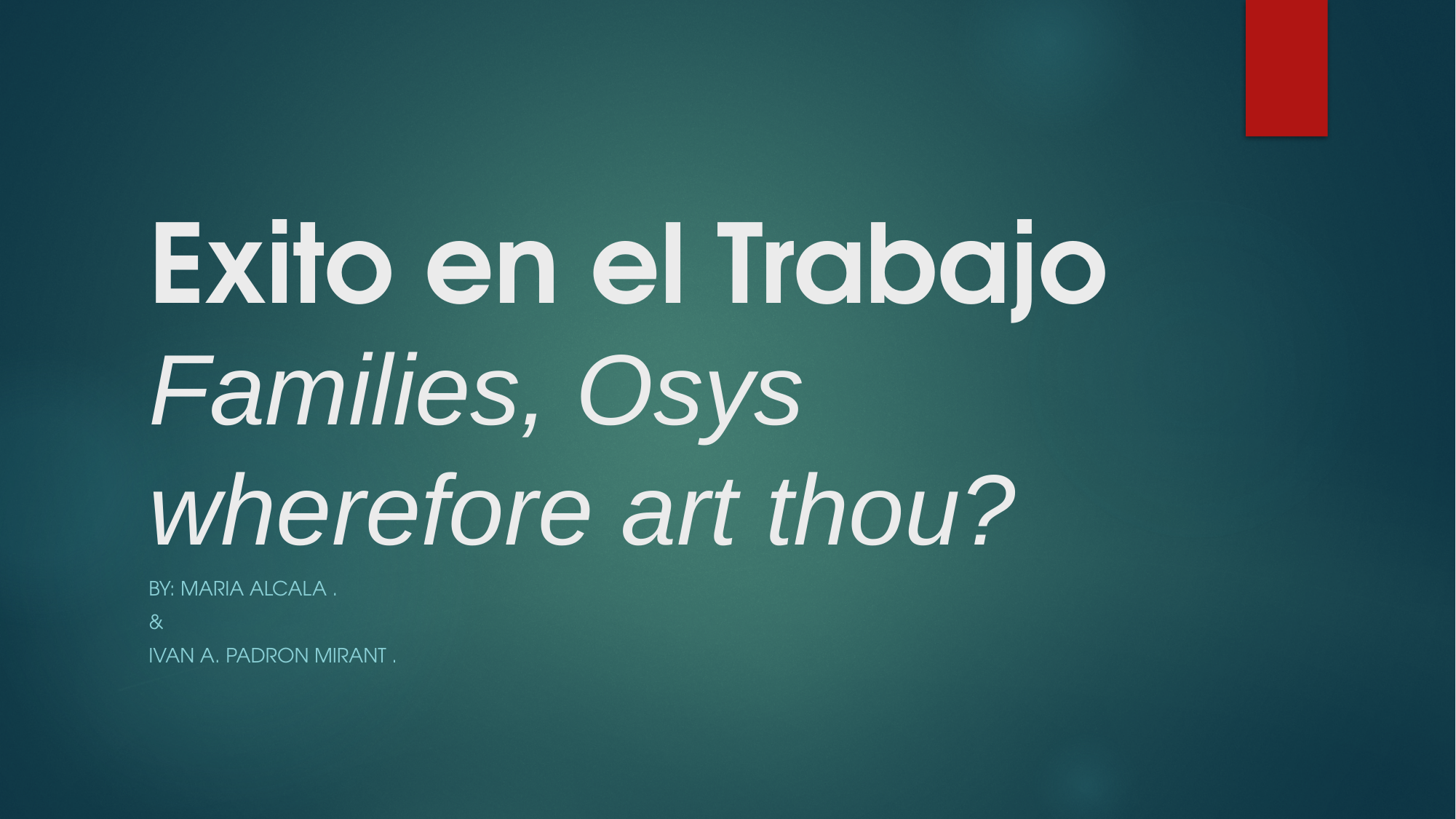

# Exito en el Trabajo Families, Osys wherefore art thou?
BY: Maria Alcala .
&
Ivan A. Padron Mirant .